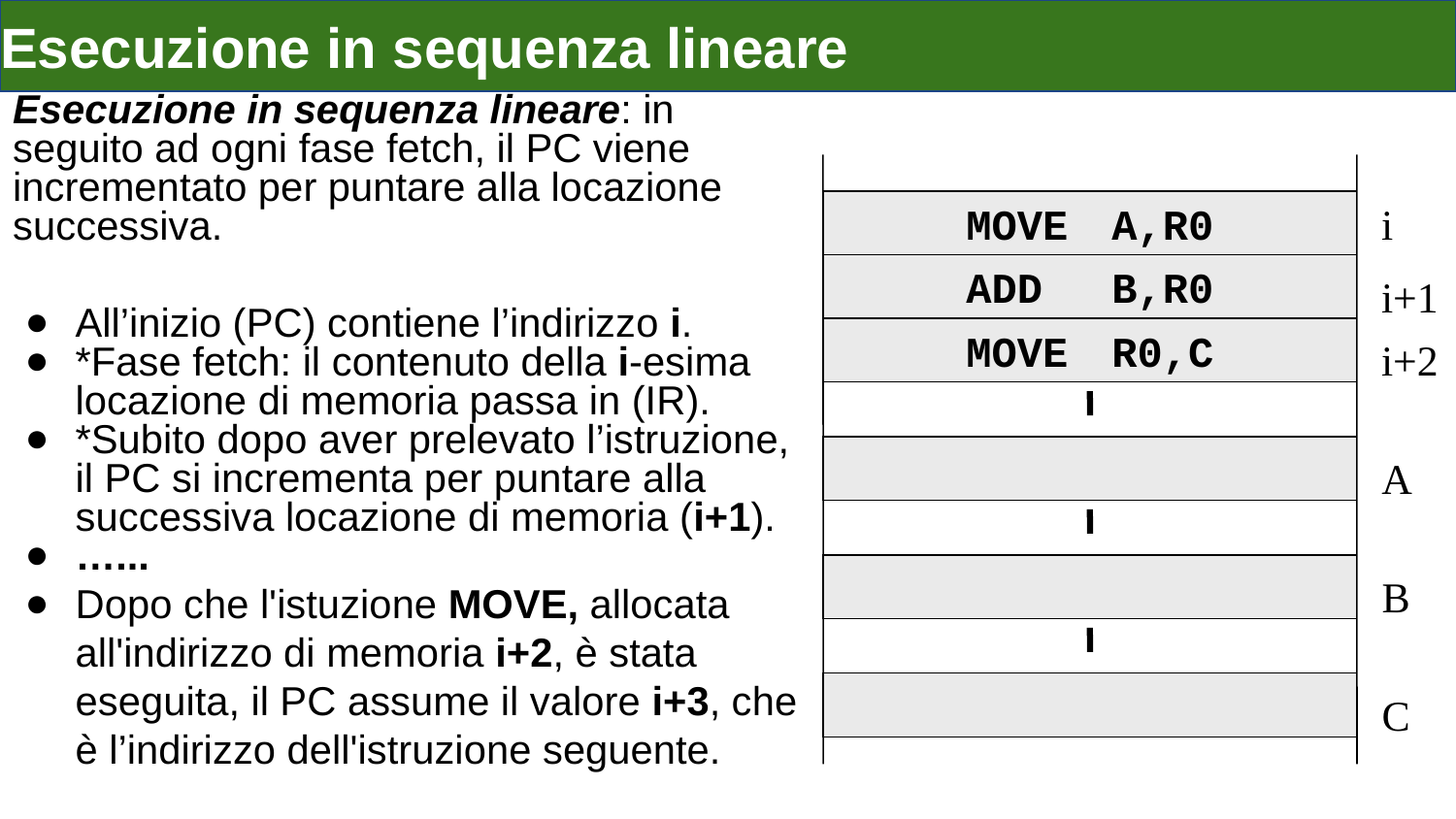

# Esecuzione in sequenza lineare
Esecuzione in sequenza lineare: in seguito ad ogni fase fetch, il PC viene incrementato per puntare alla locazione successiva.

All’inizio (PC) contiene l’indirizzo i.
*Fase fetch: il contenuto della i-esima locazione di memoria passa in (IR).
*Subito dopo aver prelevato l’istruzione, il PC si incrementa per puntare alla successiva locazione di memoria (i+1).
…...
Dopo che l'istuzione MOVE, allocata all'indirizzo di memoria i+2, è stata eseguita, il PC assume il valore i+3, che è l’indirizzo dell'istruzione seguente.
MOVE	A,R0
i
ADD	B,R0
i+1
MOVE	R0,C
i+2
A

B

C